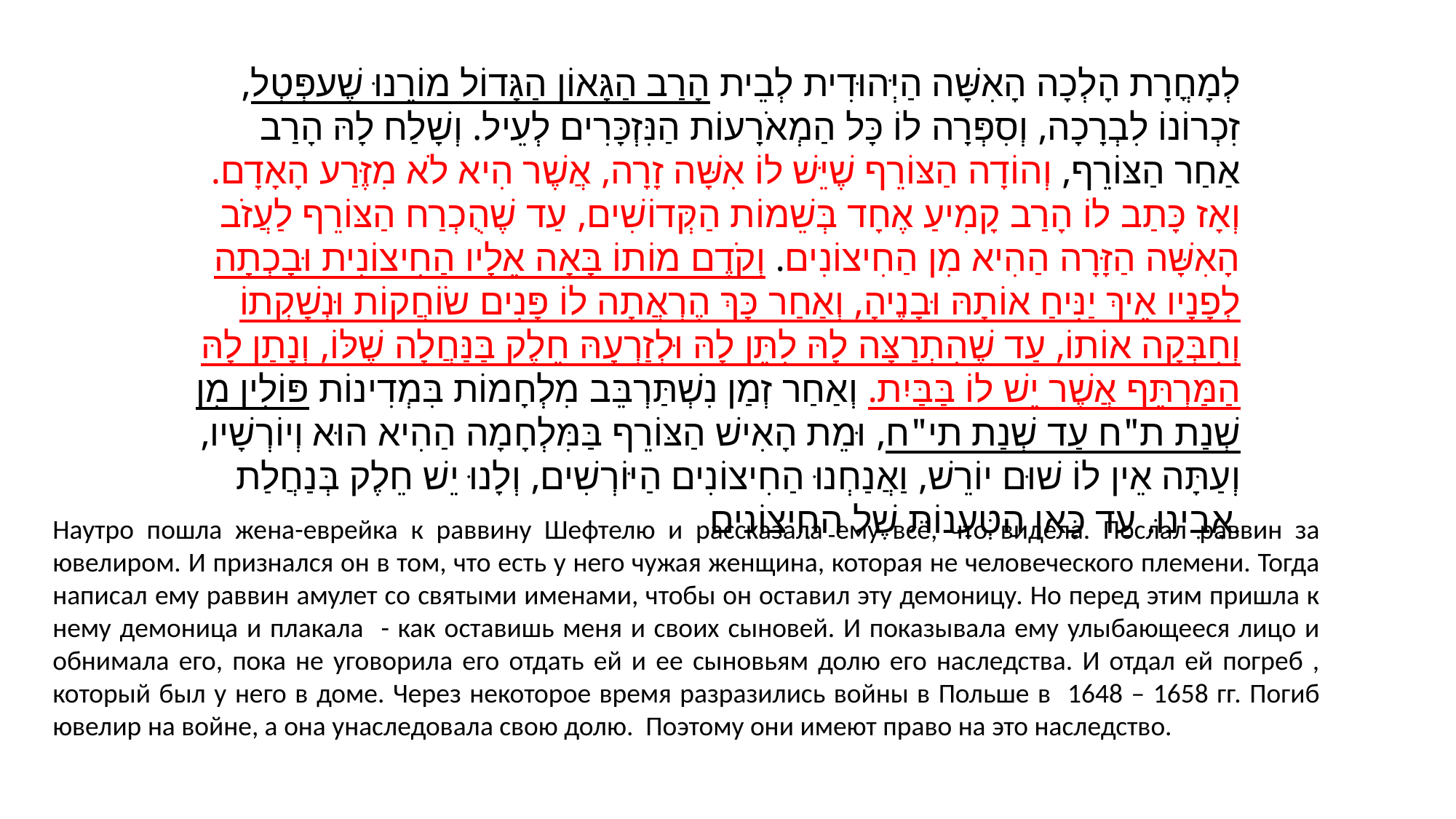

לְמָחֳרָת הָלְכָה הָאִשָּׁה הַיְּהוּדִית לְבֵית הָרַב הַגָּאוֹן הַגָּדוֹל מוֹרֵנוּ שֶׁעפְּטְל, זִכְרוֹנוֹ לִבְרָכָה, וְסִפְּרָה לוֹ כָּל הַמְאֹרָעוֹת הַנִּזְכָּרִים לְעֵיל. וְשָׁלַח לָהּ הָרַב אַחַר הַצּוֹרֵף, וְהוֹדָה הַצּוֹרֵף שֶׁיֵּשׁ לוֹ אִשָּׁה זָרָה, אֲשֶׁר הִיא לֹא מִזֶּרַע הָאָדָם. וְאָז כָּתַב לוֹ הָרַב קָמִיעַ אֶחָד בְּשֵׁמוֹת הַקְּדוֹשִׁים, עַד שֶׁהֻכְרַח הַצּוֹרֵף לַעֲזֹב הָאִשָּׁה הַזָּרָה הַהִיא מִן הַחִיצוֹנִים. וְקֹדֶם מוֹתוֹ בָּאָה אֵלָיו הַחִיצוֹנִית וּבָכְתָה לְפָנָיו אֵיךְ יַנִּיחַ אוֹתָהּ וּבָנֶיהָ, וְאַחַר כָּךְ הֶרְאֲתָה לוֹ פָּנִים שׂוֹחֲקוֹת וּנְשָׁקְתוֹ וְחִבְּקָה אוֹתוֹ, עַד שֶׁהִתְרַצָּה לָהּ לִתֵּן לָהּ וּלְזַרְעָהּ חֵלֶק בַּנַּחֲלָה שֶׁלּוֹ, וְנָתַן לָהּ הַמַּרְתֵּף אֲשֶׁר יֵשׁ לוֹ בַּבַּיִת. וְאַחַר זְמַן נִשְׁתַּרְבֵּב מִלְחָמוֹת בִּמְדִינוֹת פּוֹלִין מִן שְׁנַת ת"ח עַד שְׁנַת תי"ח, וּמֵת הָאִישׁ הַצּוֹרֵף בַּמִּלְחָמָה הַהִיא הוּא וְיוֹרְשָׁיו, וְעַתָּה אֵין לוֹ שׁוּם יוֹרֵשׁ, וַאֲנַחְנוּ הַחִיצוֹנִים הַיּוֹרְשִׁים, וְלָנוּ יֵשׁ חֵלֶק בְּנַחֲלַת אָבִינוּ. עַד כָּאן הַטְּעָנוֹת שֶׁל הַחִיצוֹנִים.
Наутро пошла жена-еврейка к раввину Шефтелю и рассказала ему всё, что видела. Послал раввин за ювелиром. И признался он в том, что есть у него чужая женщина, которая не человеческого племени. Тогда написал ему раввин амулет со святыми именами, чтобы он оставил эту демоницу. Но перед этим пришла к нему демоница и плакала  - как оставишь меня и своих сыновей. И показывала ему улыбающееся лицо и обнимала его, пока не уговорила его отдать ей и ее сыновьям долю его наследства. И отдал ей погреб , который был у него в доме. Через некоторое время разразились войны в Польше в  1648 – 1658 гг. Погиб ювелир на войне, а она унаследовала свою долю.  Поэтому они имеют право на это наследство.